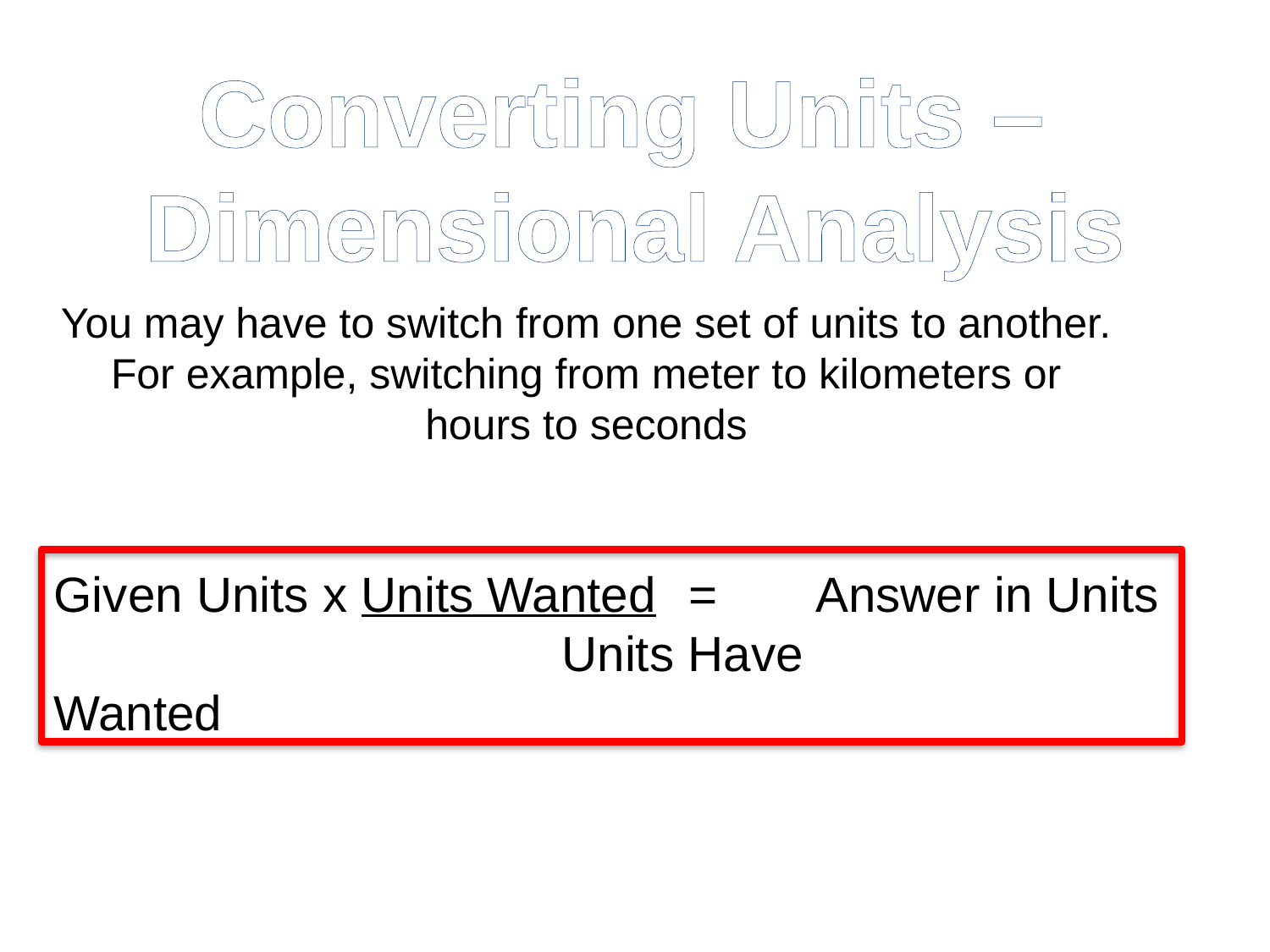

Converting Units –
Dimensional Analysis
You may have to switch from one set of units to another. For example, switching from meter to kilometers or hours to seconds

Given Units x Units Wanted	=	Answer in Units 					Units Have		         Wanted